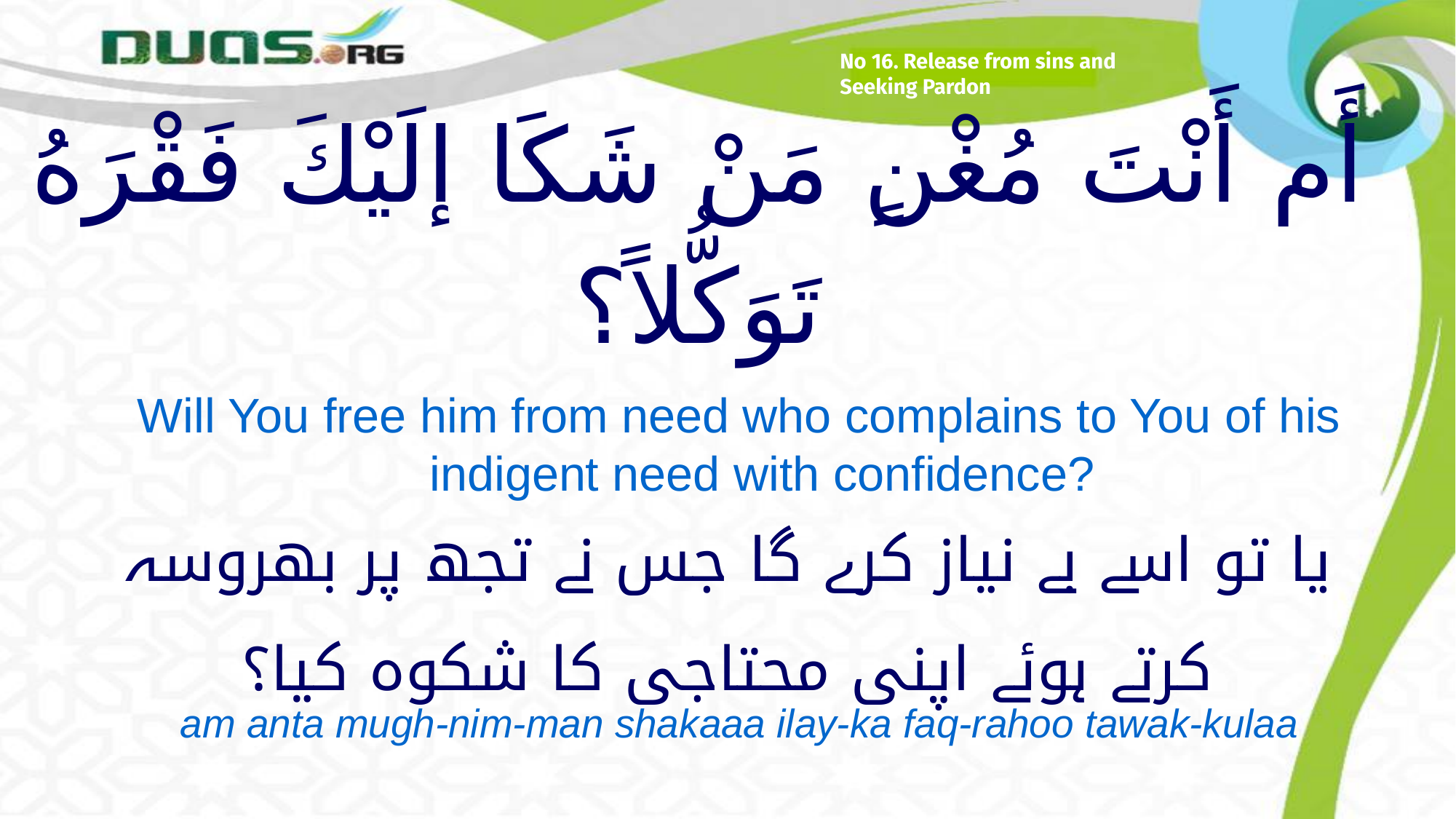

No 16. Release from sins and Seeking Pardon

# أَم أَنْتَ مُغْنٍ مَنْ شَكَا إلَيْكَ فَقْرَهُ تَوَكُّلاً؟
Will You free him from need who complains to You of his indigent need with confidence?

یا تو اسے بے نیاز کرے گا جس نے تجھ پر بھروسہ کرتے ہوئے اپنی محتاجی کا شکوہ کیا؟
am anta mugh-nim-man shakaaa ilay-ka faq-rahoo tawak-kulaa